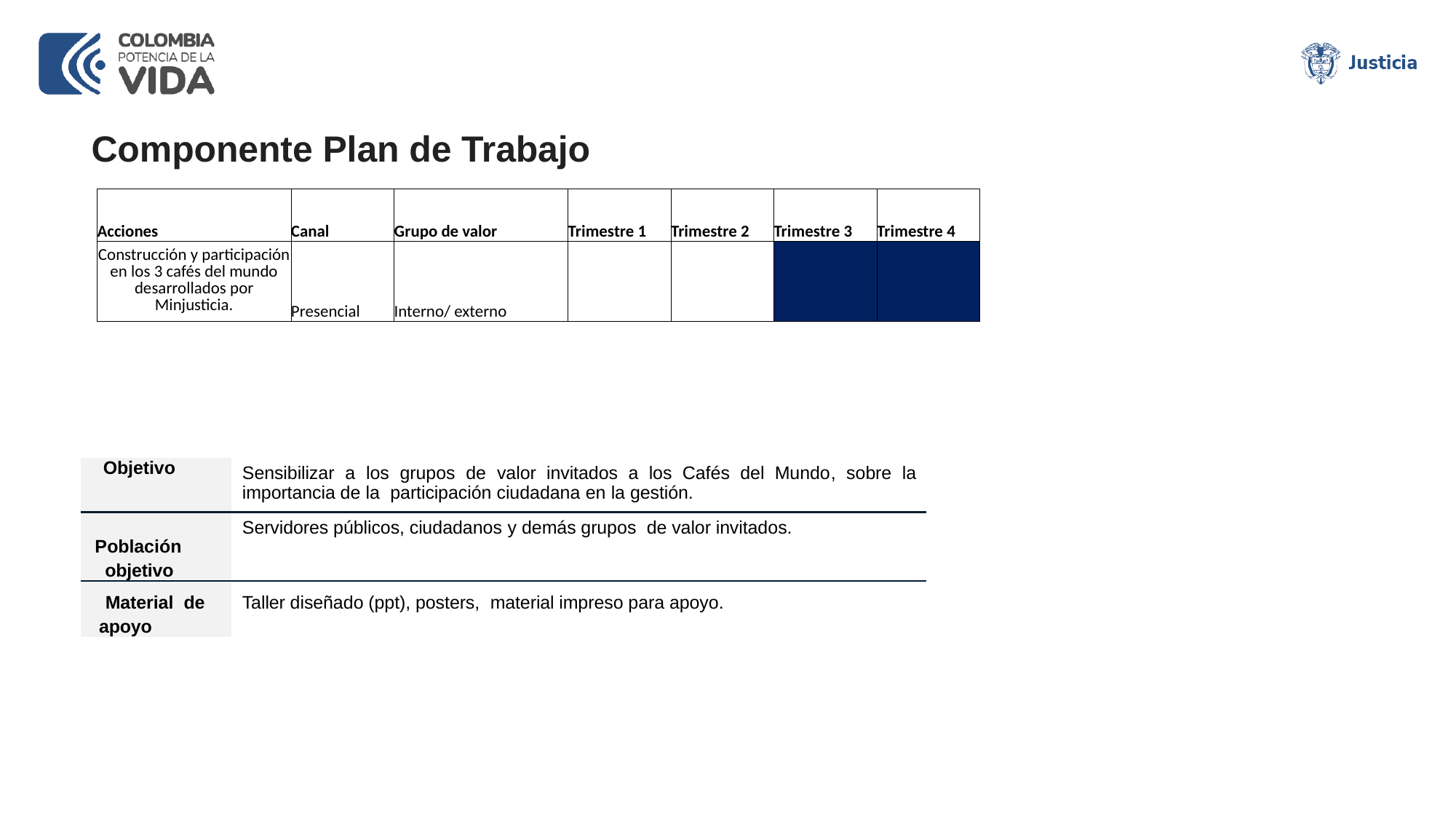

Componente Plan de Trabajo

| Acciones | Canal | Grupo de valor | Trimestre 1 | Trimestre 2 | Trimestre 3 | Trimestre 4 |
| --- | --- | --- | --- | --- | --- | --- |
| Construcción y participación en los 3 cafés del mundo desarrollados por Minjusticia. | Presencial | Interno/ externo |  |  |  |  |

| Objetivo | Sensibilizar a los grupos de valor invitados a los Cafés del Mundo, sobre la importancia de la participación ciudadana en la gestión. |
| --- | --- |
| Población objetivo | Servidores públicos, ciudadanos y demás grupos de valor invitados. |
| Material de apoyo | Taller diseñado (ppt), posters, material impreso para apoyo. |